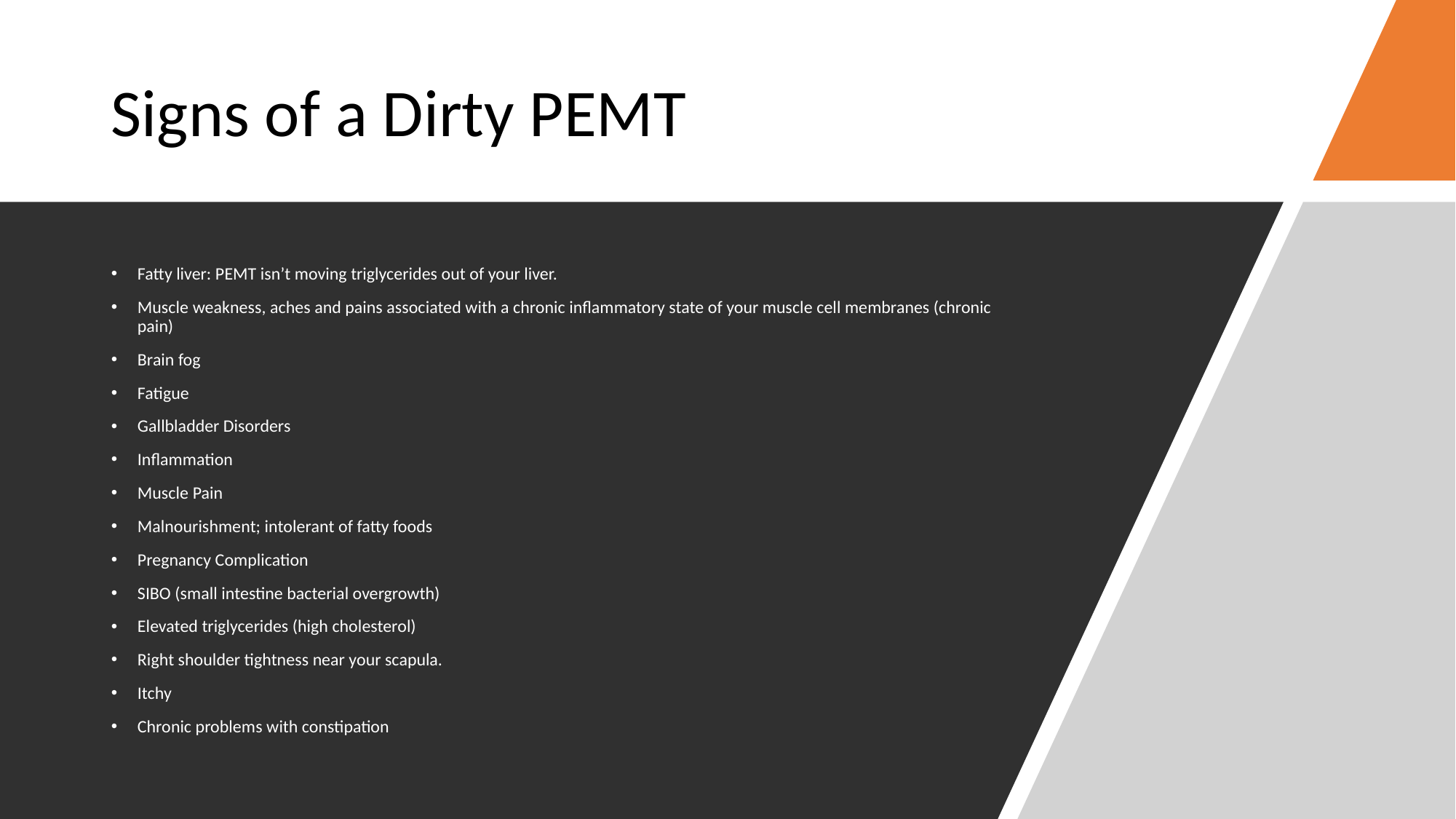

# Signs of a Dirty PEMT

Fatty liver: PEMT isn’t moving triglycerides out of your liver.
Muscle weakness, aches and pains associated with a chronic inflammatory state of your muscle cell membranes (chronic pain)
Brain fog
Fatigue
Gallbladder Disorders
Inflammation
Muscle Pain
Malnourishment; intolerant of fatty foods
Pregnancy Complication
SIBO (small intestine bacterial overgrowth)
Elevated triglycerides (high cholesterol)
Right shoulder tightness near your scapula.
Itchy
Chronic problems with constipation